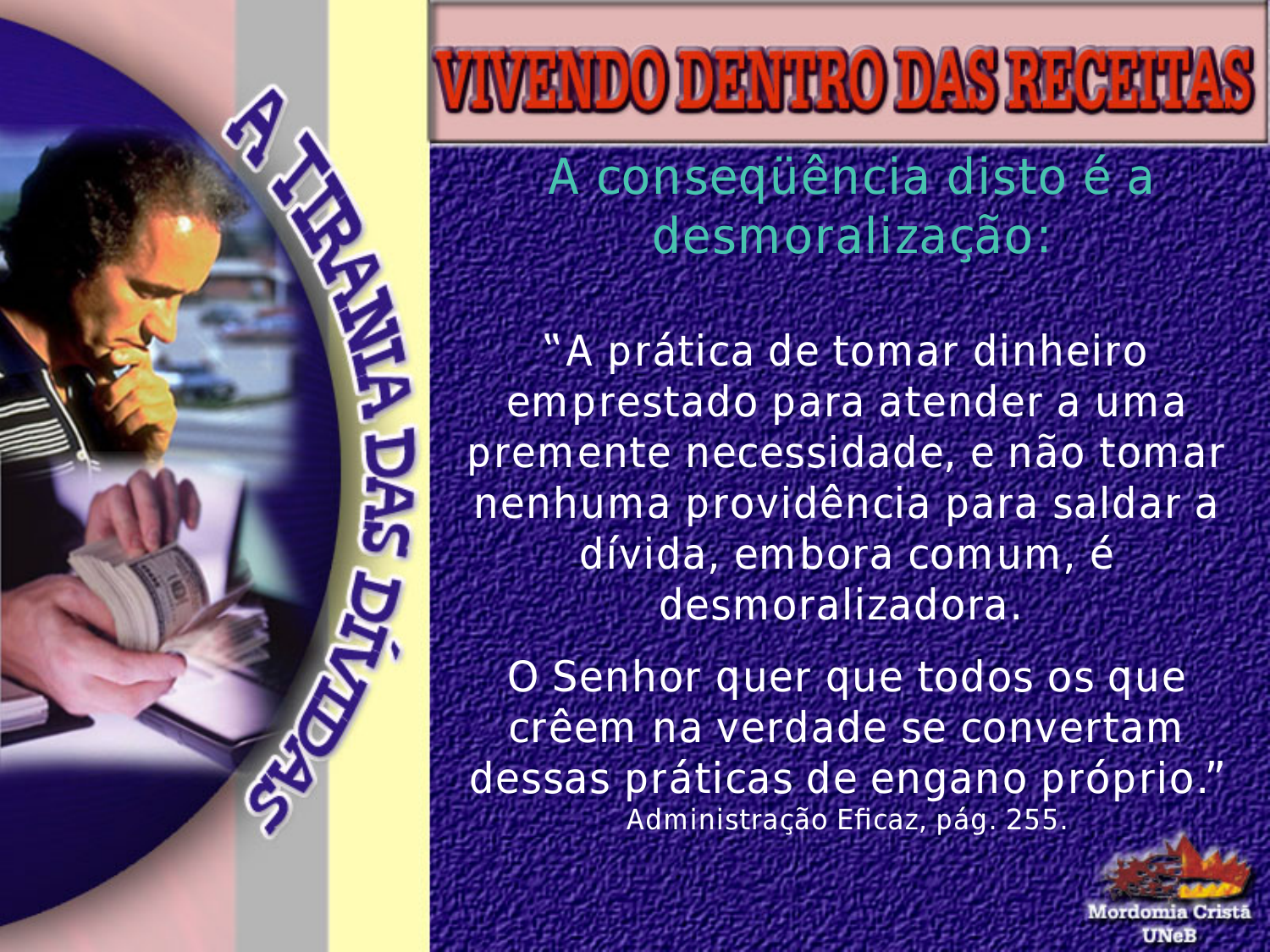

A conseqüência disto é a desmoralização:
“A prática de tomar dinheiro emprestado para atender a uma premente necessidade, e não tomar nenhuma providência para saldar a dívida, embora comum, é desmoralizadora.
O Senhor quer que todos os que crêem na verdade se convertam dessas práticas de engano próprio.” Administração Eficaz, pág. 255.